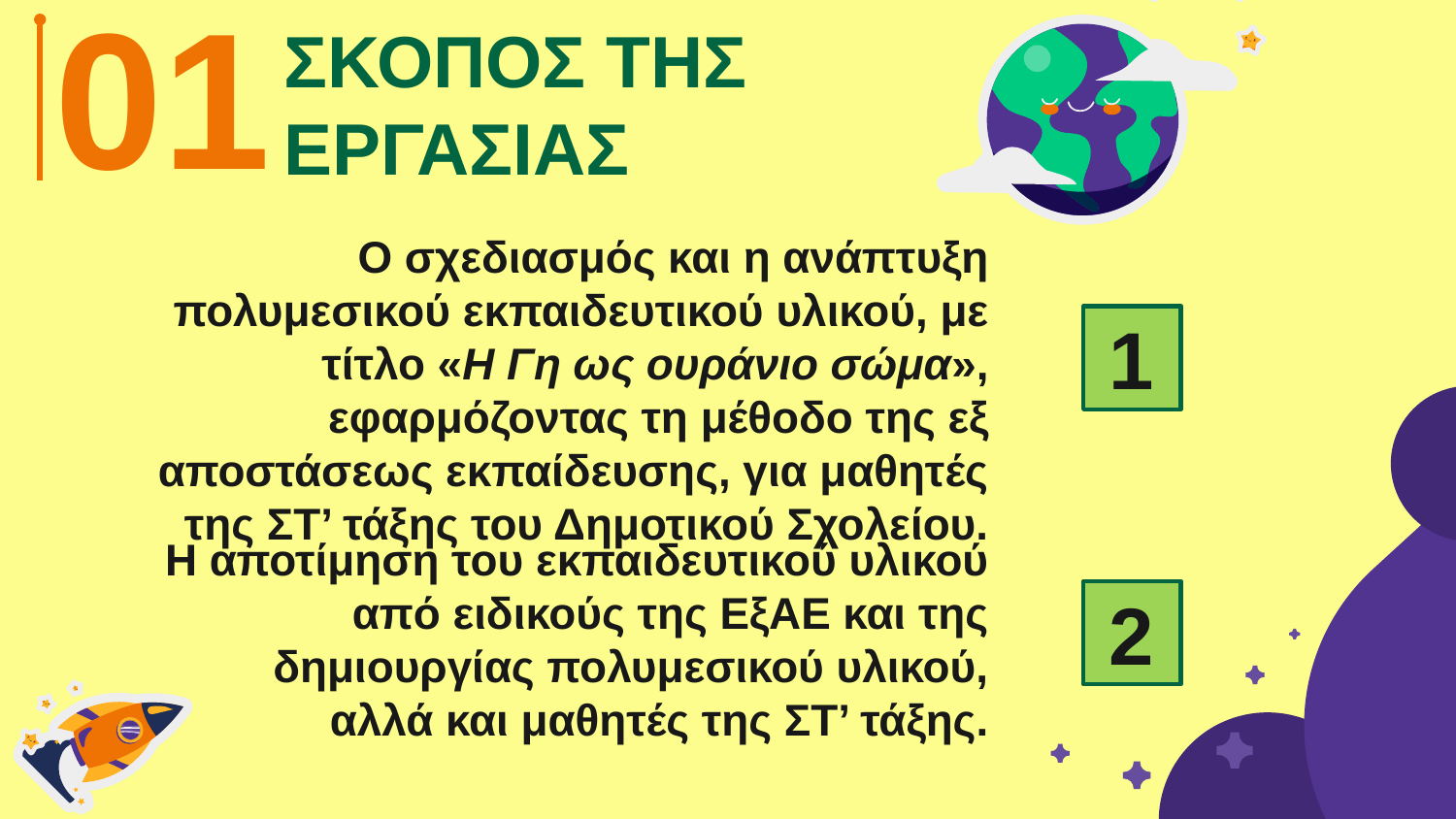

01
# ΣΚΟΠΟΣ ΤΗΣ ΕΡΓΑΣΙΑΣ

Ο σχεδιασμός και η ανάπτυξη πολυμεσικού εκπαιδευτικού υλικού, με τίτλο «Η Γη ως ουράνιο σώμα», εφαρμόζοντας τη μέθοδο της εξ αποστάσεως εκπαίδευσης, για μαθητές της ΣΤ’ τάξης του Δημοτικού Σχολείου.
1

Η αποτίμηση του εκπαιδευτικού υλικού από ειδικούς της ΕξΑΕ και της δημιουργίας πολυμεσικού υλικού, αλλά και μαθητές της ΣΤ’ τάξης.

2